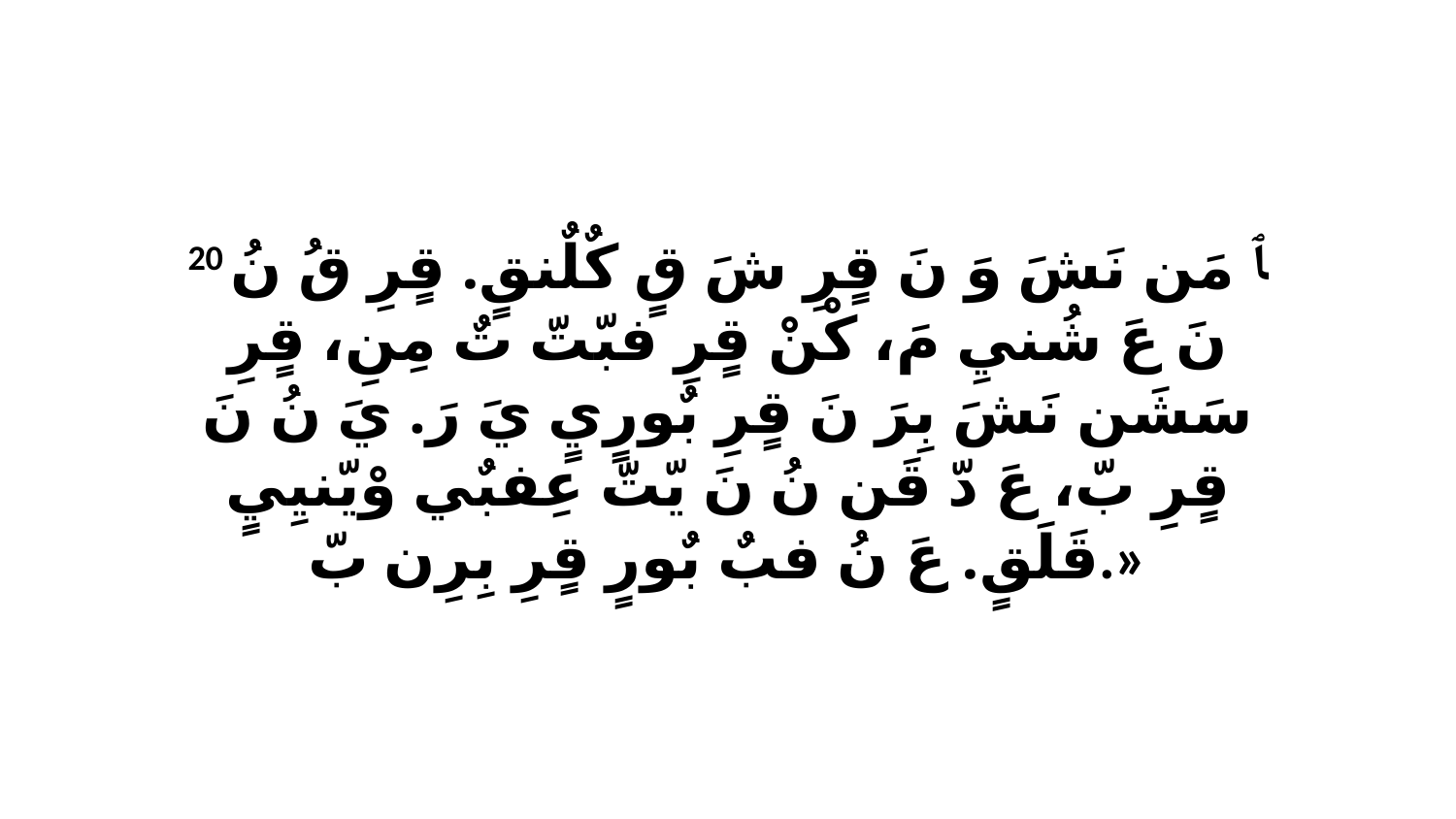

20 ﭑ مَن نَشَ وَ نَ قٍرِ شَ قٍ كٌلٌنقٍ. قٍرِ قُ نُ نَ عَ شُنيِ مَ، كْنْ قٍرِ فبّتّ تٌ مِنِ، قٍرِ سَشَن نَشَ بِرَ نَ قٍرِ بٌورٍيٍ يَ رَ. يَ نُ نَ قٍرِ بّ، عَ دّ قَن نُ نَ يّتّ عِفبٌي وْيّنيِيٍ قَلَقٍ. عَ نُ فبٌ بٌورٍ قٍرِ بِرِن بّ.»